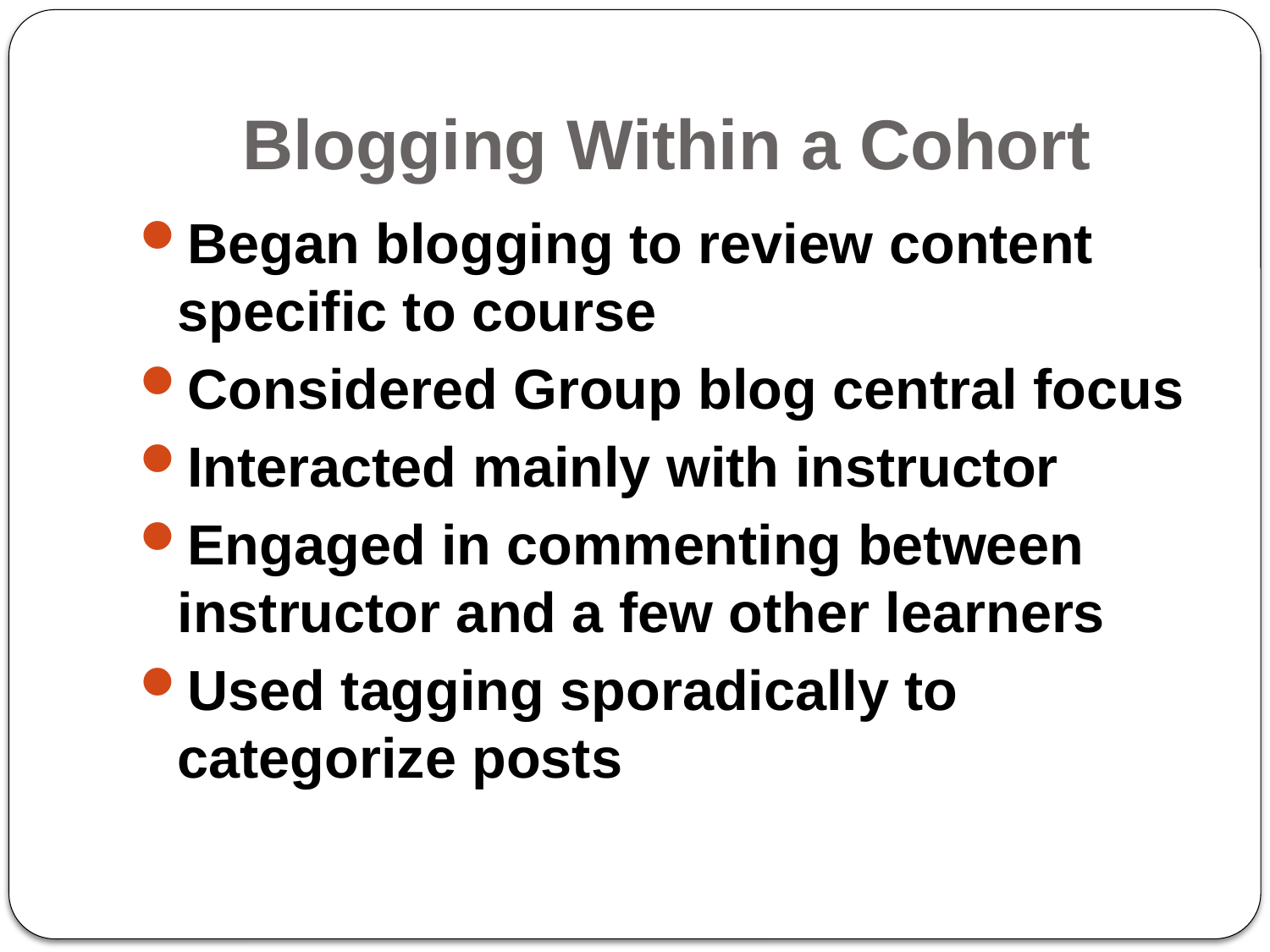

# Blogging Within a Cohort
Began blogging to review content specific to course
Considered Group blog central focus
Interacted mainly with instructor
Engaged in commenting between instructor and a few other learners
Used tagging sporadically to categorize posts